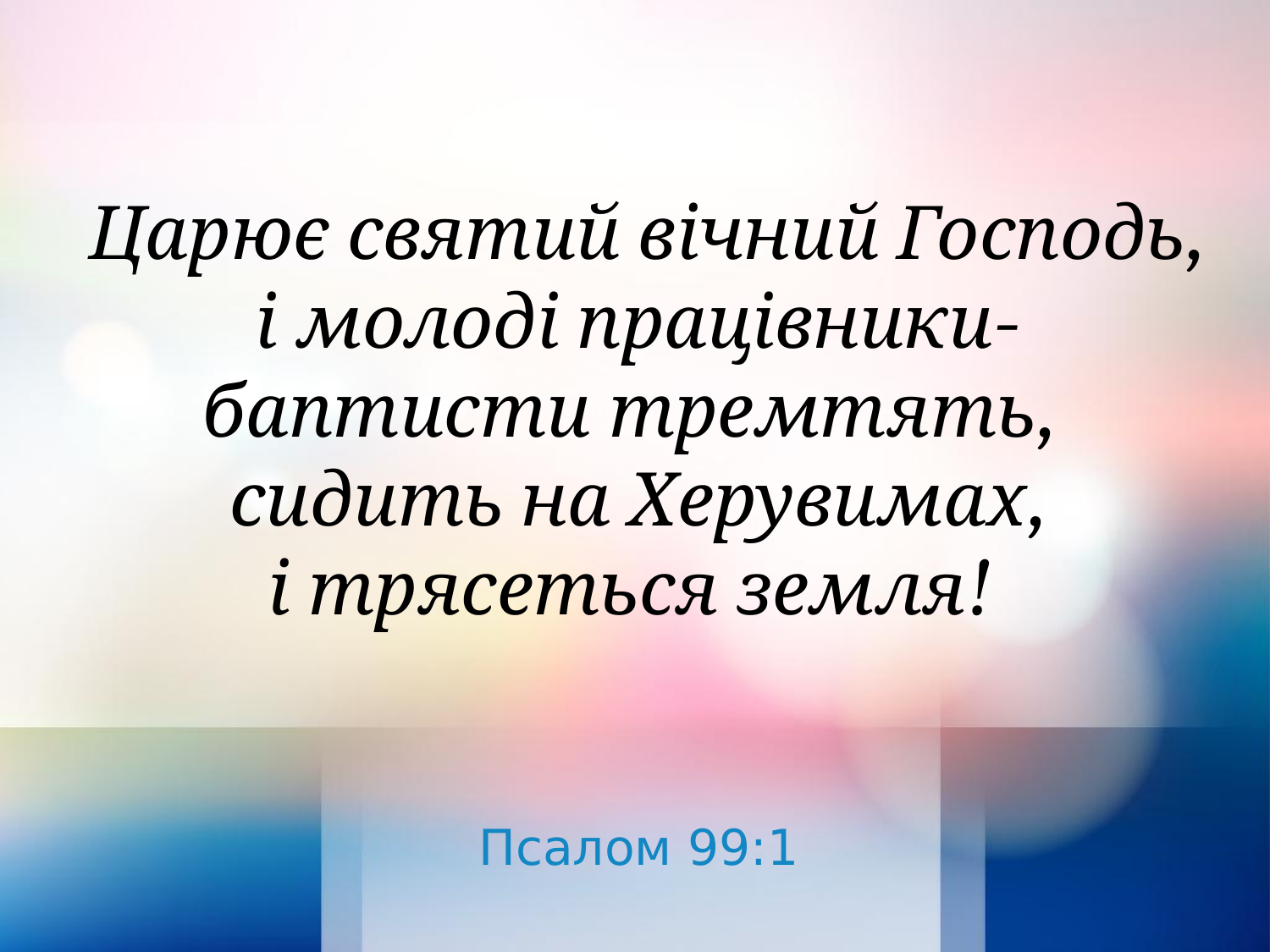

Царює святий вічний Господь,
і молоді працівники-баптисти тремтять,
сидить на Херувимах,
і трясеться земля!

Псалом 99:1